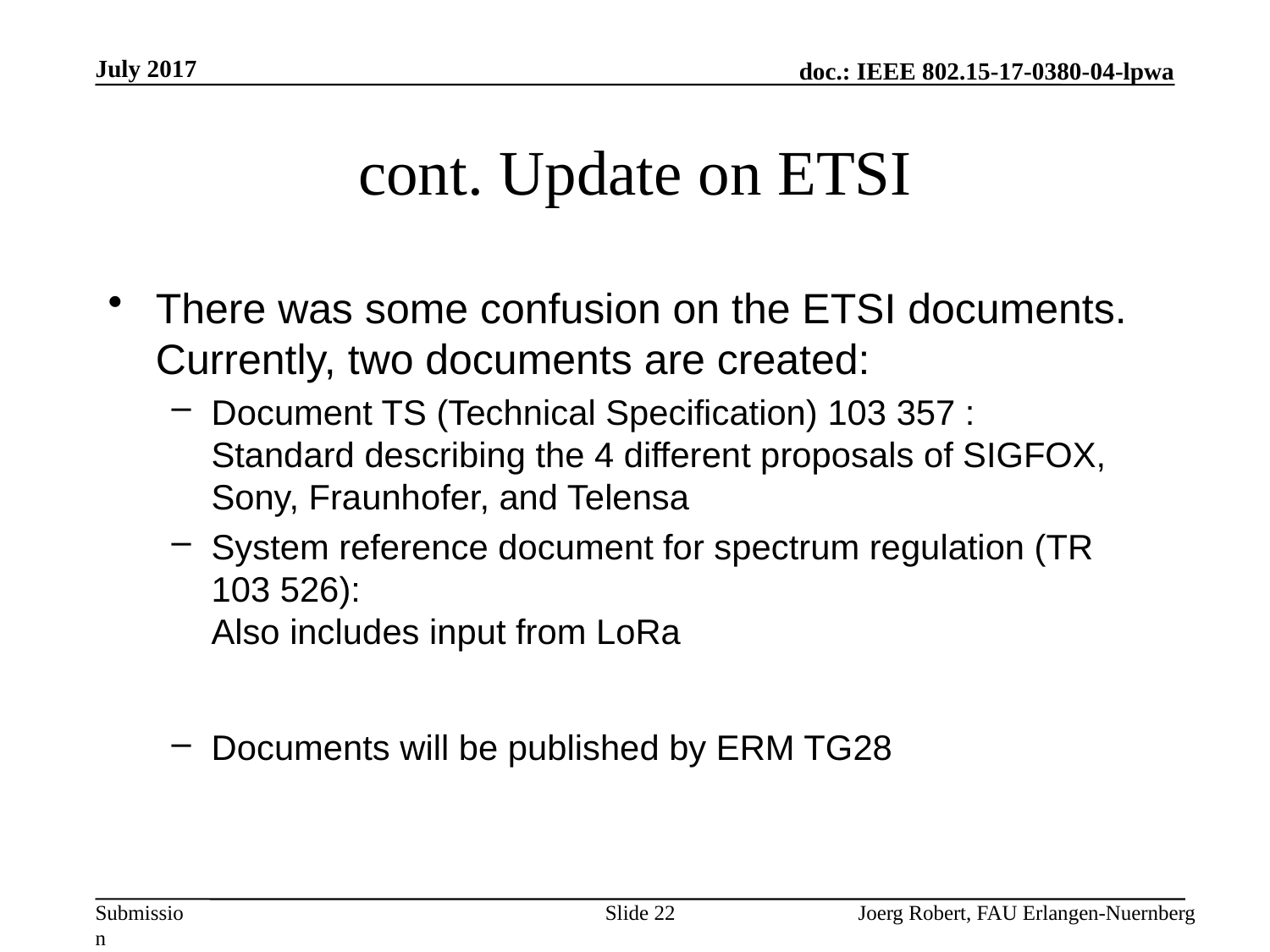

July 2017
# cont. Update on ETSI
There was some confusion on the ETSI documents. Currently, two documents are created:
Document TS (Technical Specification) 103 357 :
Standard describing the 4 different proposals of SIGFOX, Sony, Fraunhofer, and Telensa
System reference document for spectrum regulation (TR 103 526):
Also includes input from LoRa

Documents will be published by ERM TG28

Slide 22
Joerg Robert, FAU Erlangen-Nuernberg